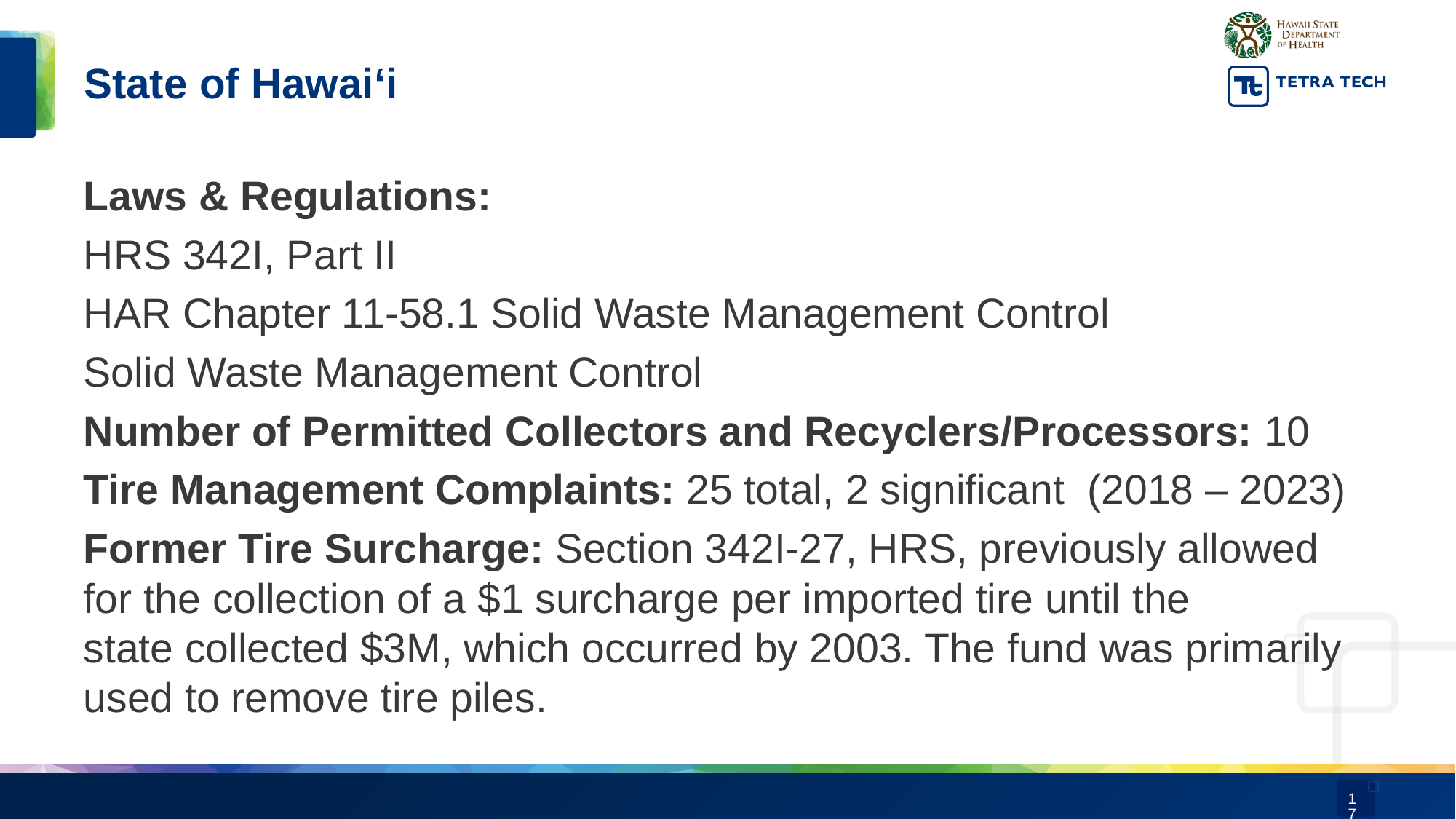

# State of Hawaiʻi
Laws & Regulations:
HRS 342I, Part II
HAR Chapter 11-58.1 Solid Waste Management Control
Solid Waste Management Control
Number of Permitted Collectors and Recyclers/Processors: 10
Tire Management Complaints: 25 total, 2 significant  (2018 – 2023)
Former Tire Surcharge: Section 342I-27, HRS, previously allowed for the collection of a $1 surcharge per imported tire until the state collected $3M, which occurred by 2003. The fund was primarily used to remove tire piles.

17